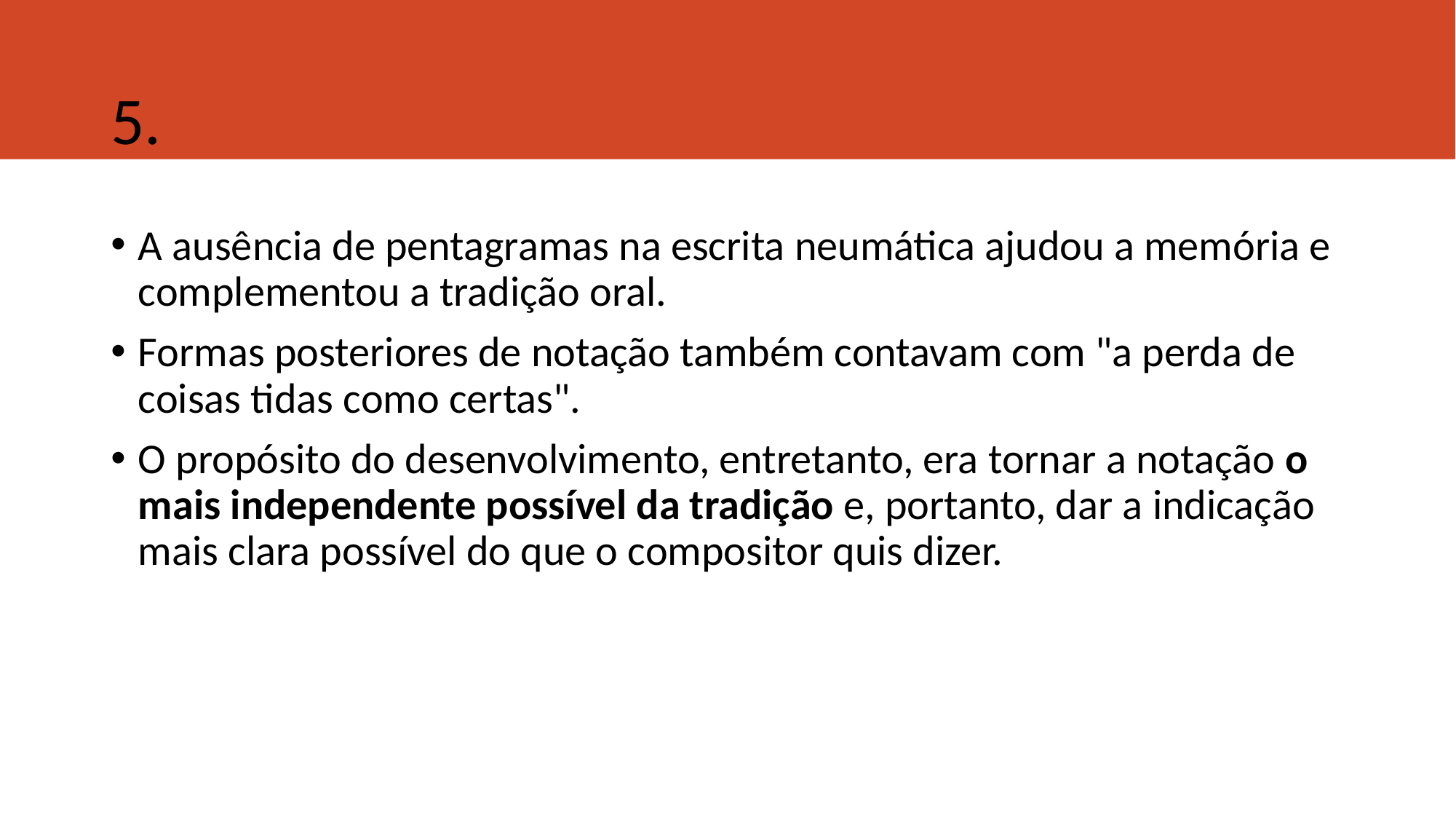

# 5.
A ausência de pentagramas na escrita neumática ajudou a memória e complementou a tradição oral.
Formas posteriores de notação também contavam com "a perda de coisas tidas como certas".
O propósito do desenvolvimento, entretanto, era tornar a notação o mais independente possível da tradição e, portanto, dar a indicação mais clara possível do que o compositor quis dizer.